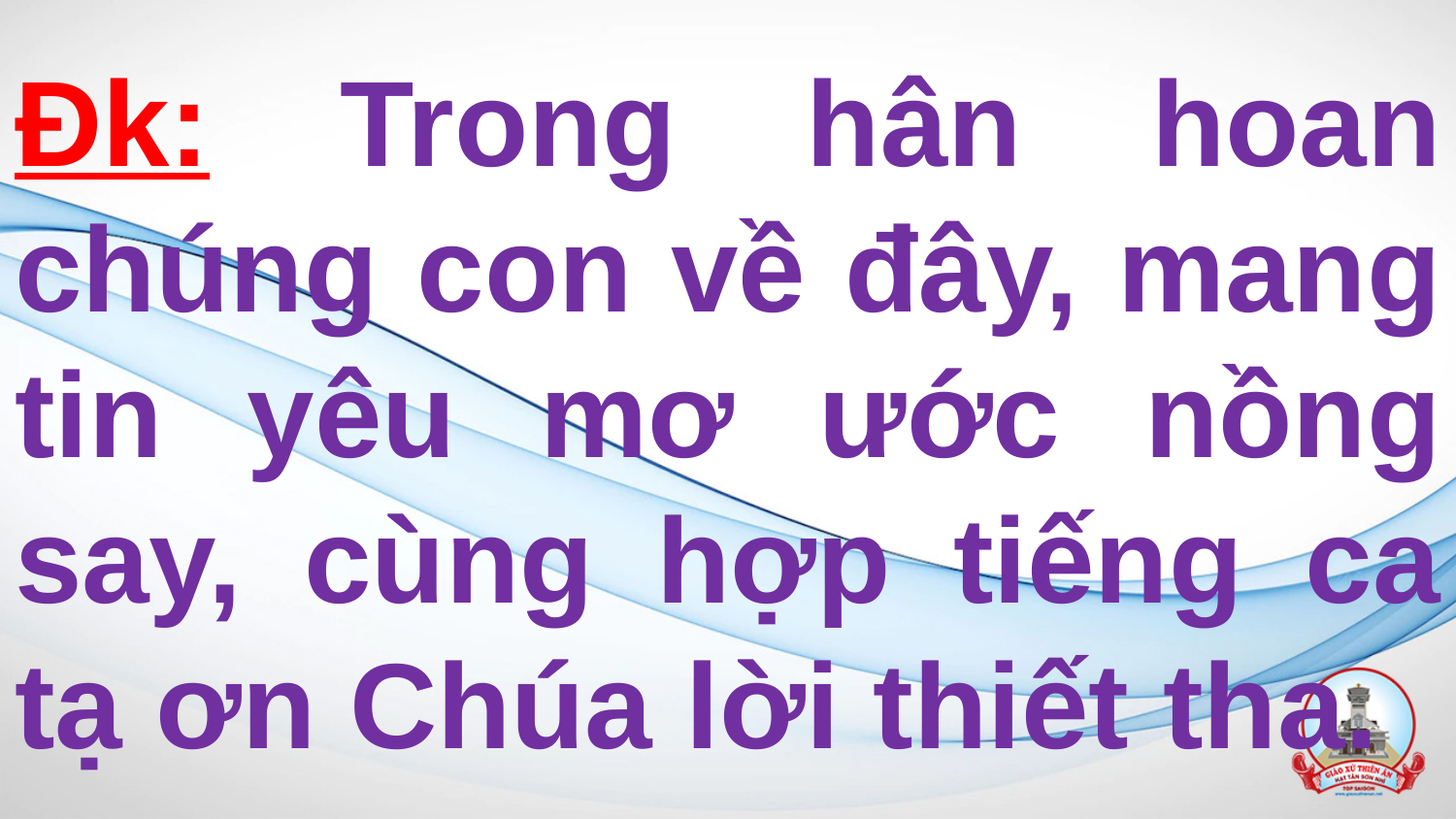

# Đk: Trong hân hoan chúng con về đây, mang tin yêu mơ ước nồng say, cùng hợp tiếng ca tạ ơn Chúa lời thiết tha.